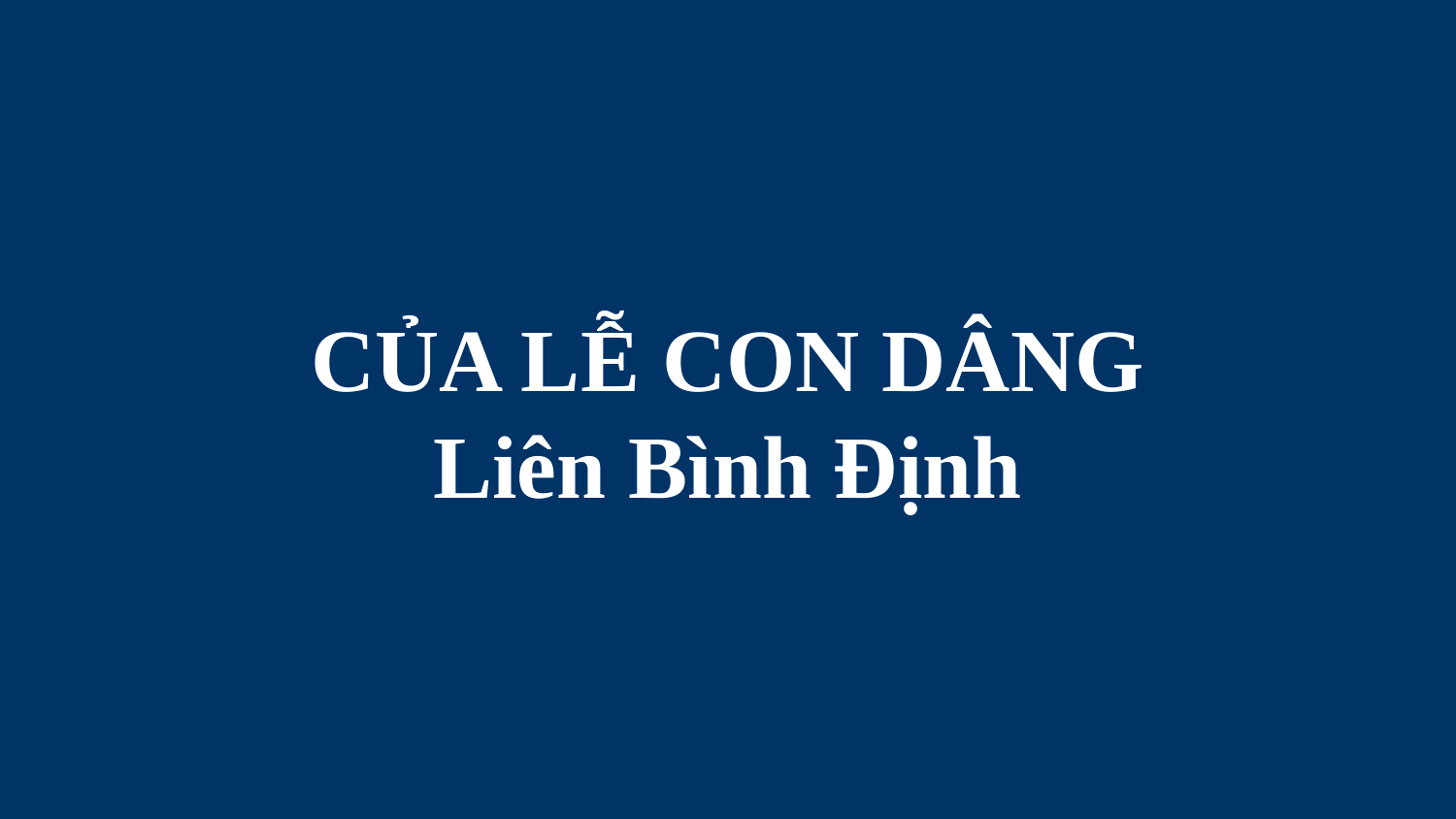

# CỦA LỄ CON DÂNG Liên Bình Định